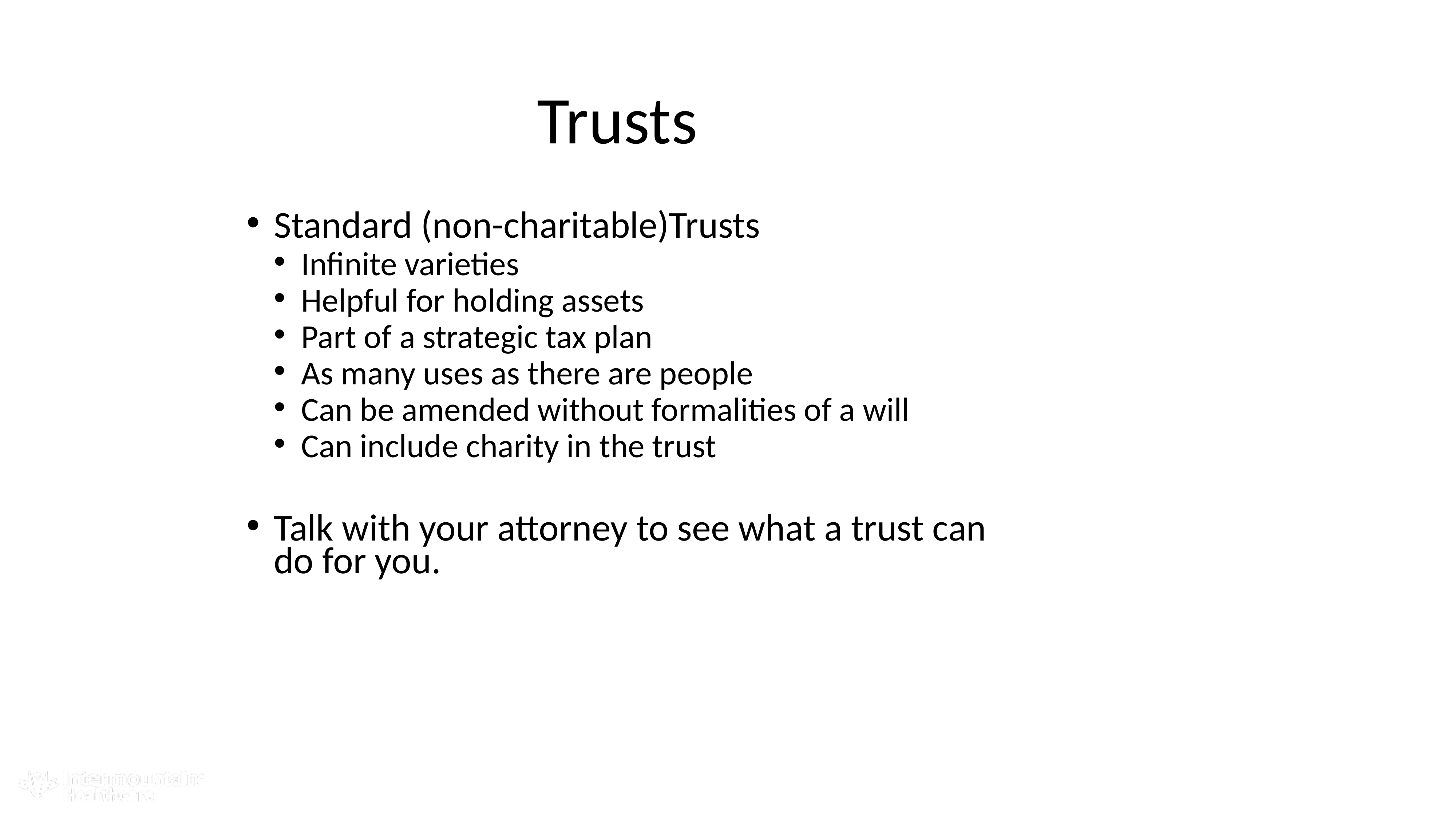

# Trusts
Standard (non-charitable)Trusts
Infinite varieties
Helpful for holding assets
Part of a strategic tax plan
As many uses as there are people
Can be amended without formalities of a will
Can include charity in the trust

Talk with your attorney to see what a trust can do for you.